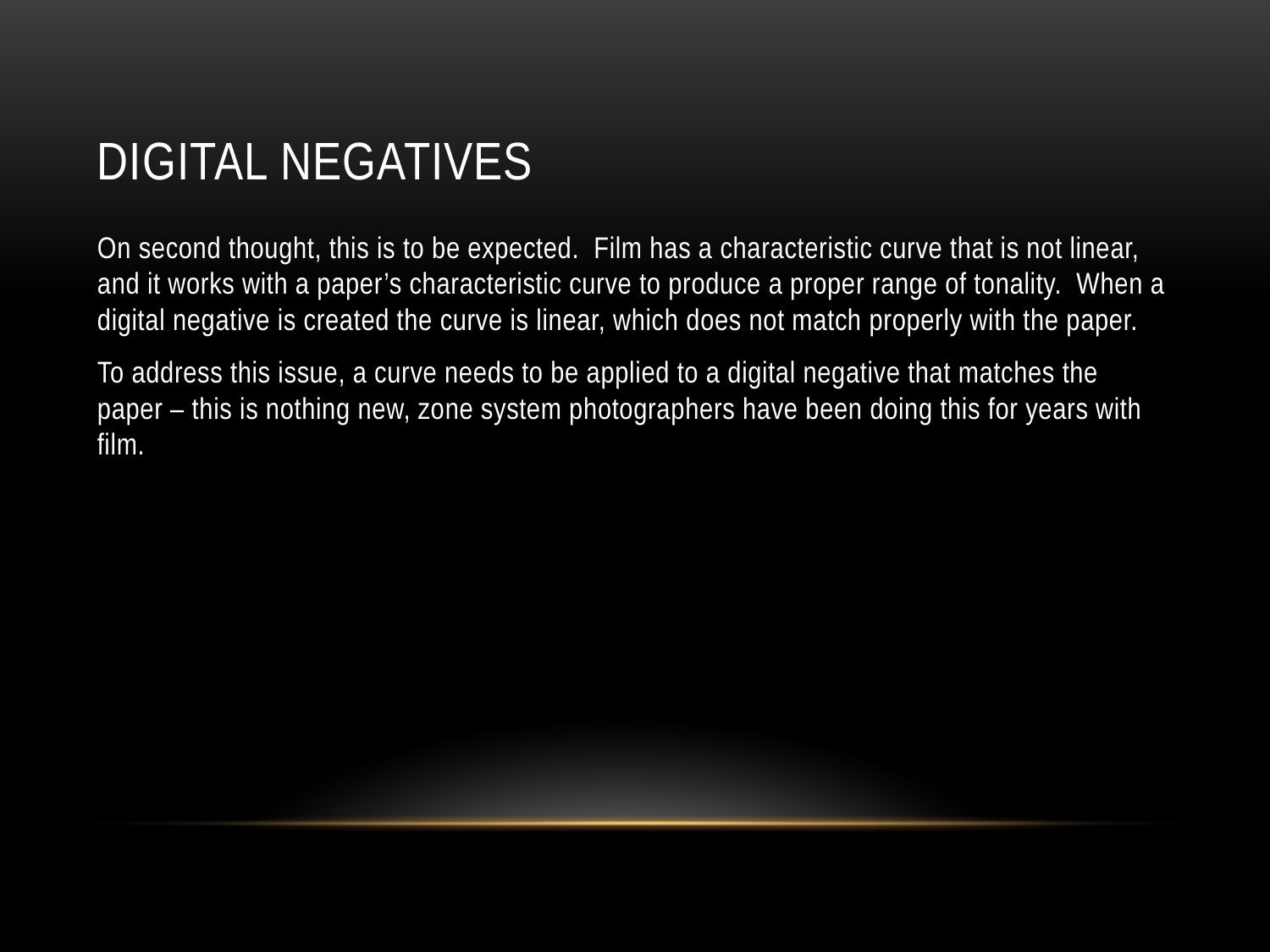

# Digital Negatives
On second thought, this is to be expected.  Film has a characteristic curve that is not linear, and it works with a paper’s characteristic curve to produce a proper range of tonality.  When a digital negative is created the curve is linear, which does not match properly with the paper.
To address this issue, a curve needs to be applied to a digital negative that matches the paper – this is nothing new, zone system photographers have been doing this for years with film.